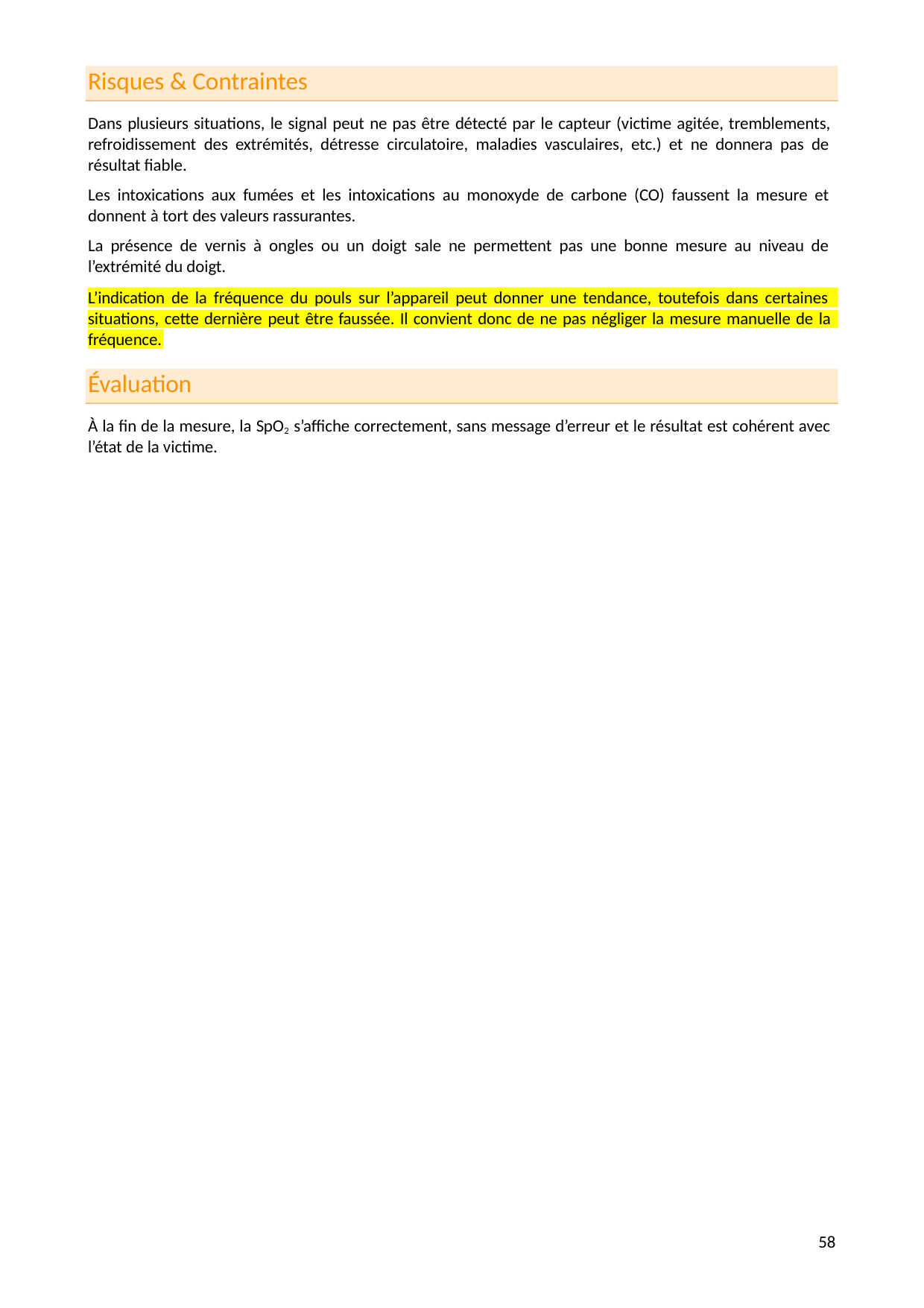

Risques & Contraintes
Dans plusieurs situations, le signal peut ne pas être détecté par le capteur (victime agitée, tremblements,  refroidissement des extrémités, détresse circulatoire, maladies vasculaires, etc.) et ne donnera pas de  résultat fiable.
Les intoxications aux fumées et les intoxications au monoxyde de carbone (CO) faussent la mesure et  donnent à tort des valeurs rassurantes.
La présence de vernis à ongles ou un doigt sale ne permettent pas une bonne mesure au niveau de  l’extrémité du doigt.

L’indication de la fréquence du pouls sur l’appareil peut donner une tendance, toutefois dans certaines
situations, cette dernière peut être faussée. Il convient donc de ne pas négliger la mesure manuelle de la
fréquence.
Évaluation
À la fin de la mesure, la SpO2 s’affiche correctement, sans message d’erreur et le résultat est cohérent avec  l’état de la victime.

58